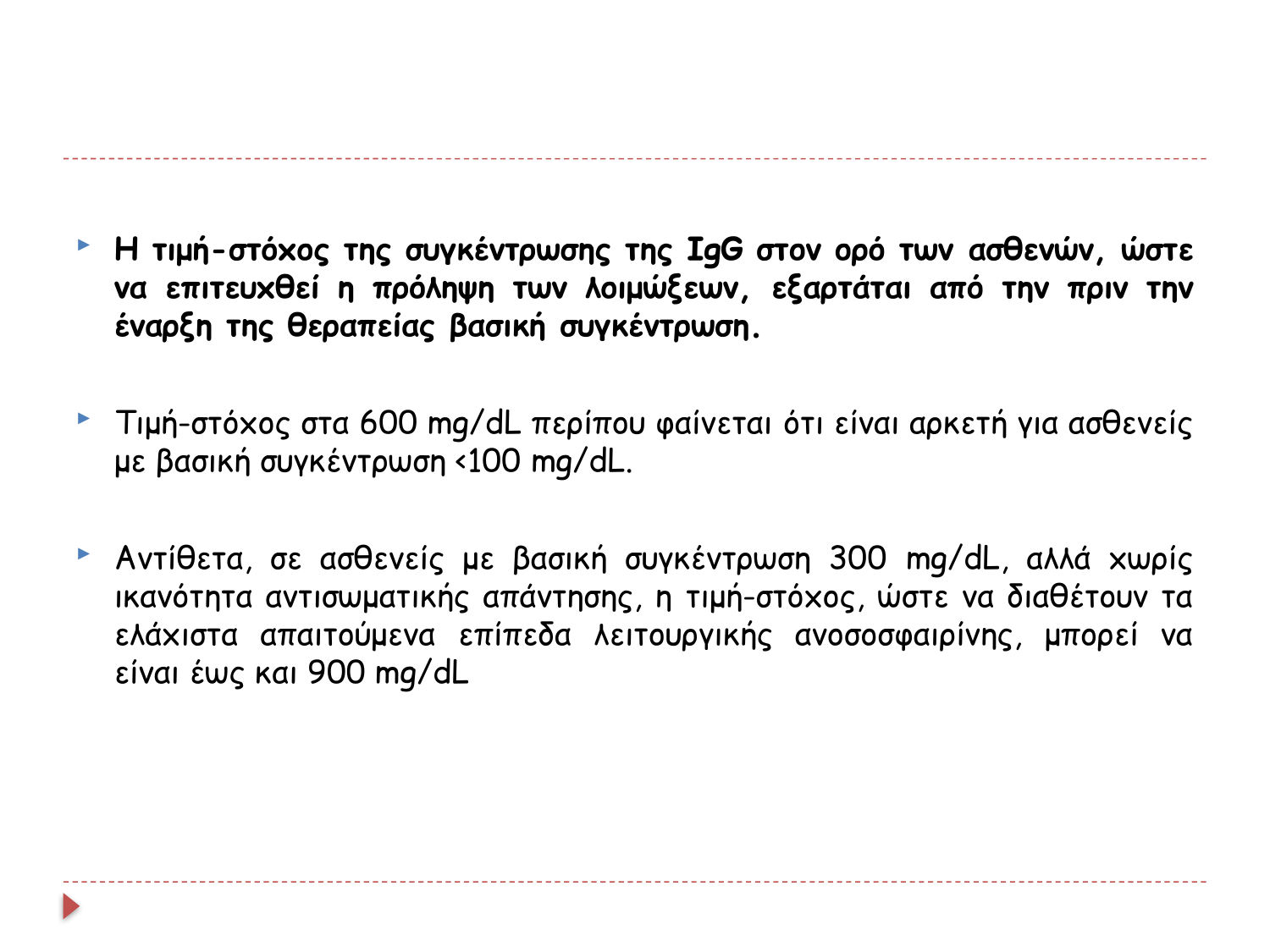

Η τιμή-στόχος της συγκέντρωσης της IgG στον ορό των ασθενών, ώστε να επιτευχθεί η πρόληψη των λοιμώξεων, εξαρτάται από την πριν την έναρξη της θεραπείας βασική συγκέντρωση.

Τιμή-στόχος στα 600 mg/dL περίπου φαίνεται ότι είναι αρκετή για ασθενείς με βασική συγκέντρωση <100 mg/dL.

Αντίθετα, σε ασθενείς με βασική συγκέντρωση 300 mg/dL, αλλά χωρίς ικανότητα αντισωματικής απάντησης, η τιμή-στόχος, ώστε να διαθέτουν τα ελάχιστα απαιτούμενα επίπεδα λειτουργικής ανοσοσφαιρίνης, μπορεί να είναι έως και 900 mg/dL